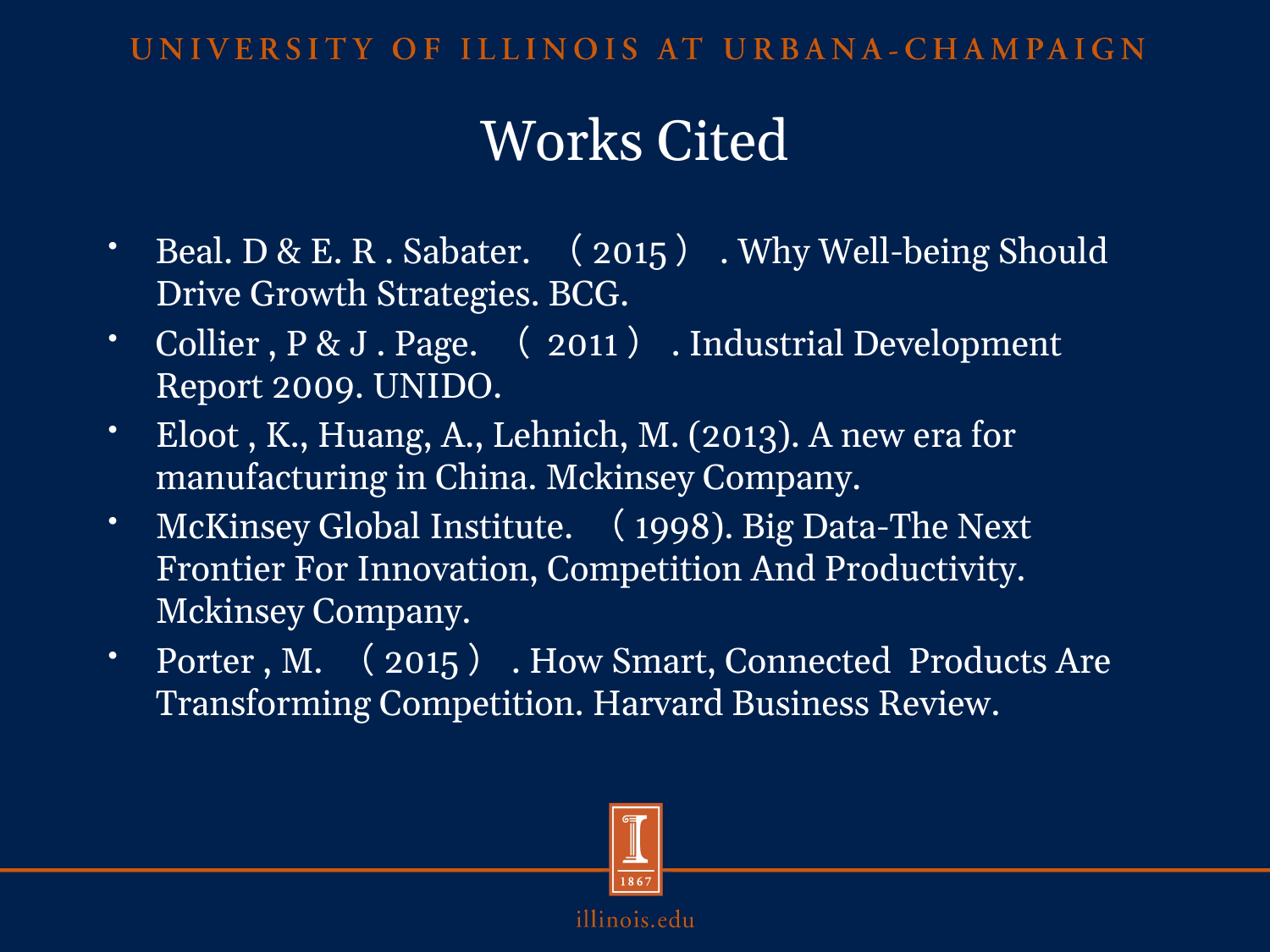

# Works Cited
Beal. D & E. R . Sabater. （2015）. Why Well-being Should Drive Growth Strategies. BCG.
Collier , P & J . Page. （ 2011）. Industrial Development Report 2009. UNIDO.
Eloot , K., Huang, A., Lehnich, M. (2013). A new era for manufacturing in China. Mckinsey Company.
McKinsey Global Institute. （1998). Big Data-The Next Frontier For Innovation, Competition And Productivity.  Mckinsey Company.
Porter , M. （2015）. How Smart, Connected  Products Are Transforming Competition. Harvard Business Review.